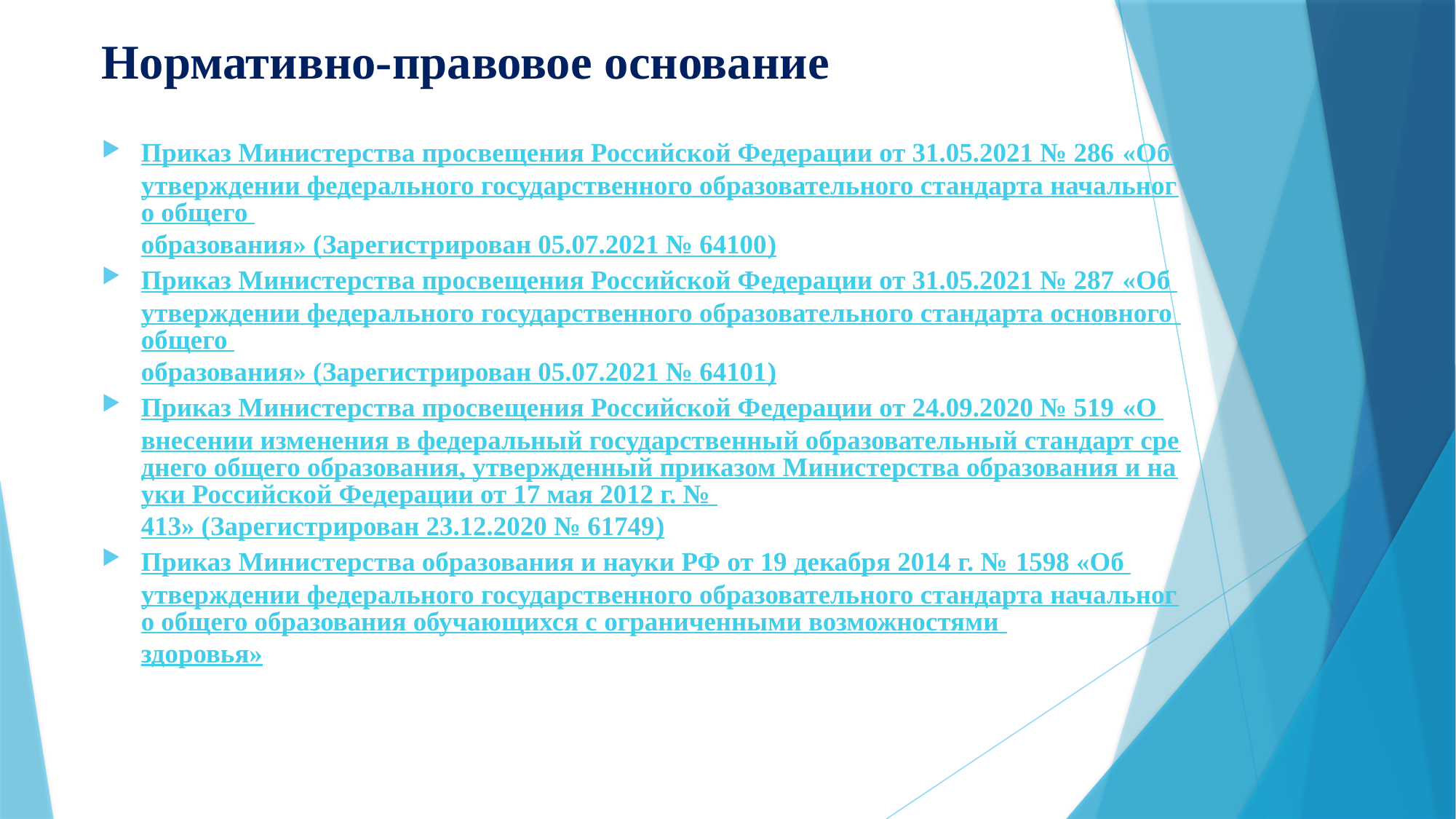

# Нормативно-правовое основание
Приказ Министерства просвещения Российской Федерации от 31.05.2021 № 286 «Об утверждении федерального государственного образовательного стандарта начального общего образования» (Зарегистрирован 05.07.2021 № 64100)
Приказ Министерства просвещения Российской Федерации от 31.05.2021 № 287 «Об утверждении федерального государственного образовательного стандарта основного общего образования» (Зарегистрирован 05.07.2021 № 64101)
Приказ Министерства просвещения Российской Федерации от 24.09.2020 № 519 «О внесении изменения в федеральный государственный образовательный стандарт среднего общего образования, утвержденный приказом Министерства образования и науки Российской Федерации от 17 мая 2012 г. № 413» (Зарегистрирован 23.12.2020 № 61749)
Приказ Министерства образования и науки РФ от 19 декабря 2014 г. № 1598 «Об утверждении федерального государственного образовательного стандарта начального общего образования обучающихся с ограниченными возможностями здоровья»